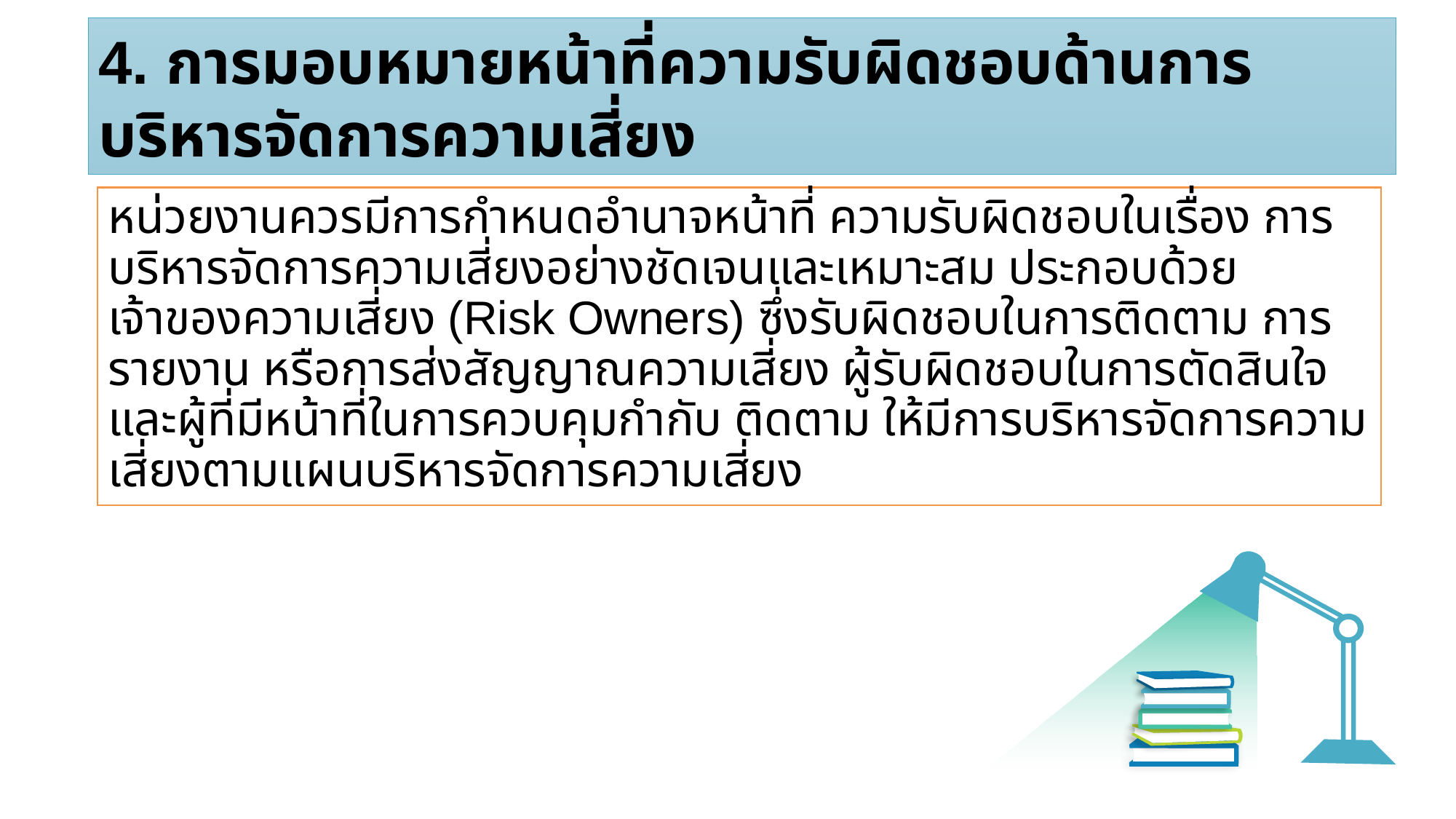

4. การมอบหมายหน้าที่ความรับผิดชอบด้านการบริหารจัดการความเสี่ยง
หน่วยงานควรมีการกำหนดอำนาจหน้าที่ ความรับผิดชอบในเรื่อง การบริหารจัดการความเสี่ยงอย่างชัดเจนและเหมาะสม ประกอบด้วย เจ้าของความเสี่ยง (Risk Owners) ซึ่งรับผิดชอบในการติดตาม การรายงาน หรือการส่งสัญญาณความเสี่ยง ผู้รับผิดชอบในการตัดสินใจ และผู้ที่มีหน้าที่ในการควบคุมกำกับ ติดตาม ให้มีการบริหารจัดการความเสี่ยงตามแผนบริหารจัดการความเสี่ยง